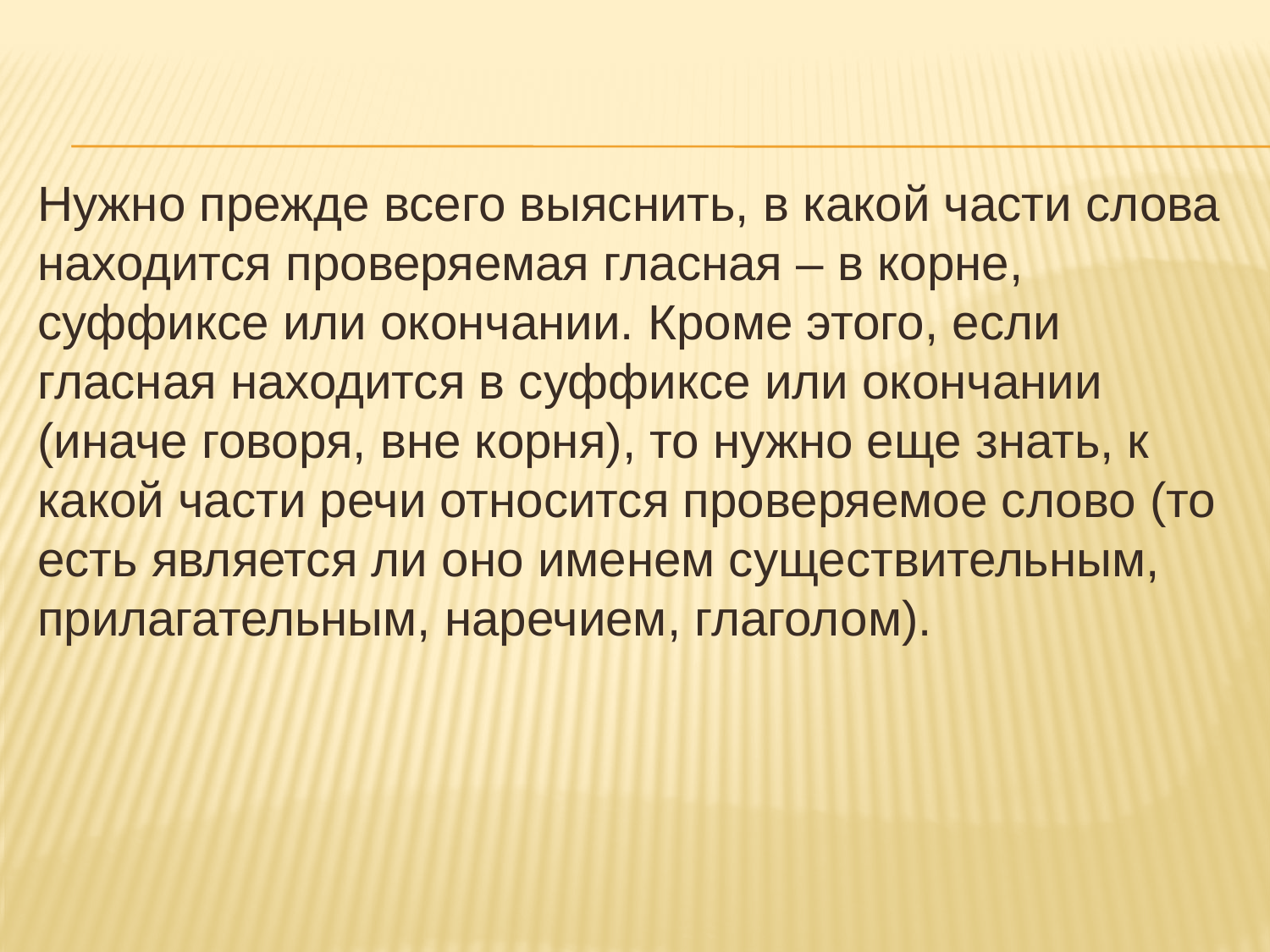

#
Нужно прежде всего выяснить, в какой части слова находится проверяемая гласная – в корне, суффиксе или окончании. Кроме этого, если гласная находится в суффиксе или окончании (иначе говоря, вне корня), то нужно еще знать, к какой части речи относится проверяемое слово (то есть является ли оно именем существительным, прилагательным, наречием, глаголом).